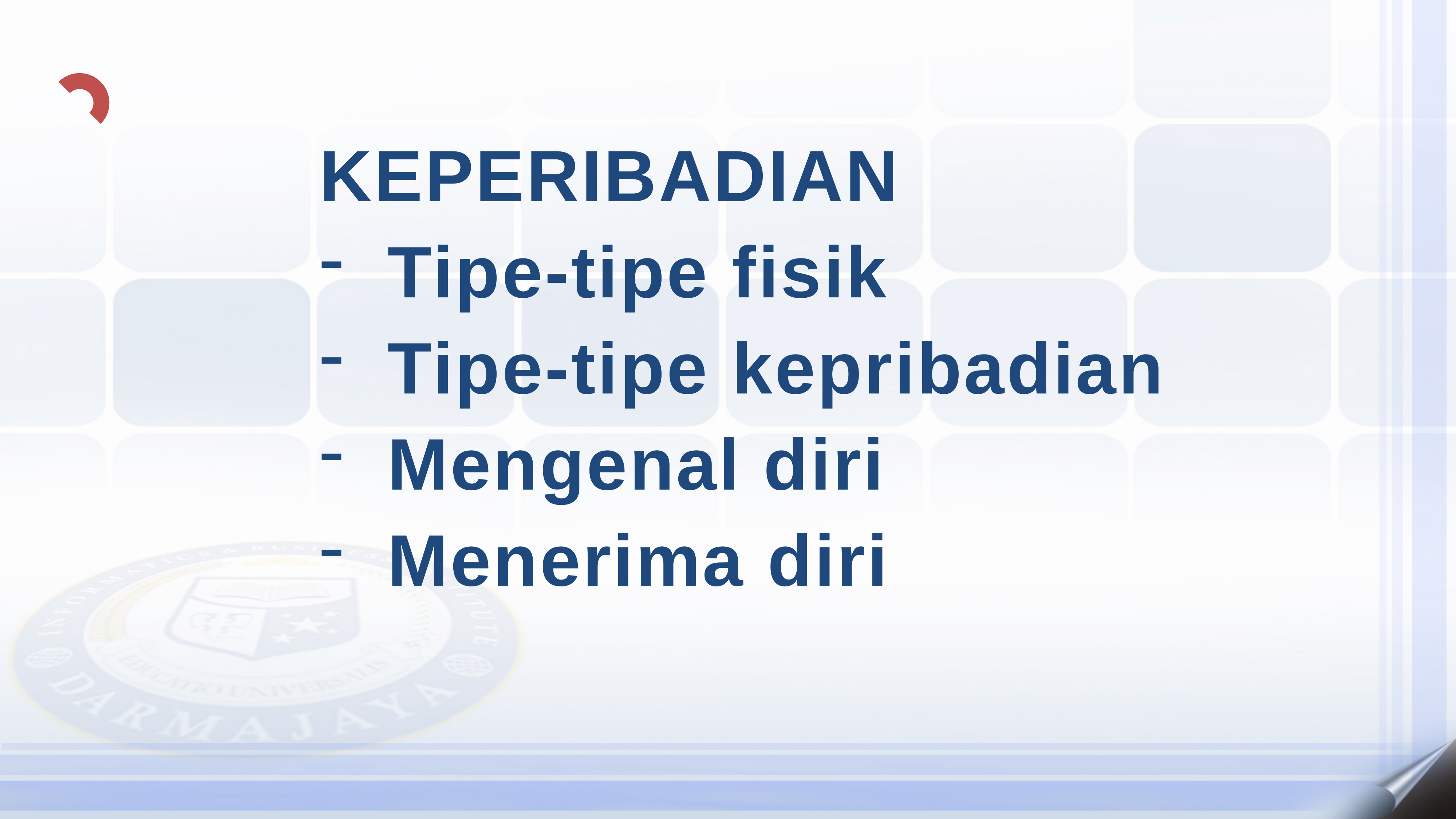

KEPERIBADIAN
Tipe-tipe fisik
Tipe-tipe kepribadian
Mengenal diri
Menerima diri